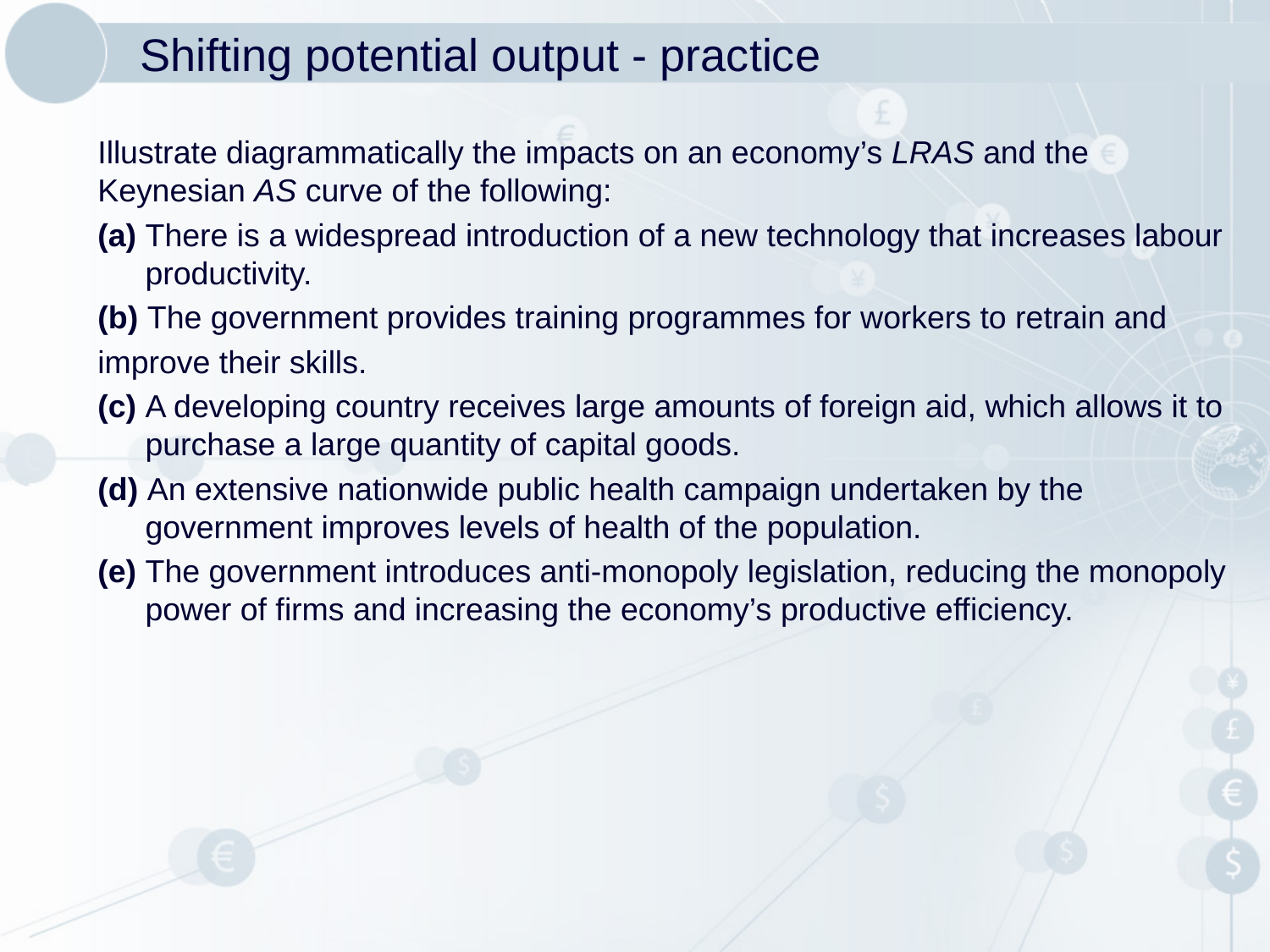

# Shifting potential output - practice
Illustrate diagrammatically the impacts on an economy’s LRAS and the Keynesian AS curve of the following:
(a) There is a widespread introduction of a new technology that increases labour productivity.
(b) The government provides training programmes for workers to retrain and
improve their skills.
(c) A developing country receives large amounts of foreign aid, which allows it to purchase a large quantity of capital goods.
(d) An extensive nationwide public health campaign undertaken by the government improves levels of health of the population.
(e) The government introduces anti-monopoly legislation, reducing the monopoly power of firms and increasing the economy’s productive efficiency.